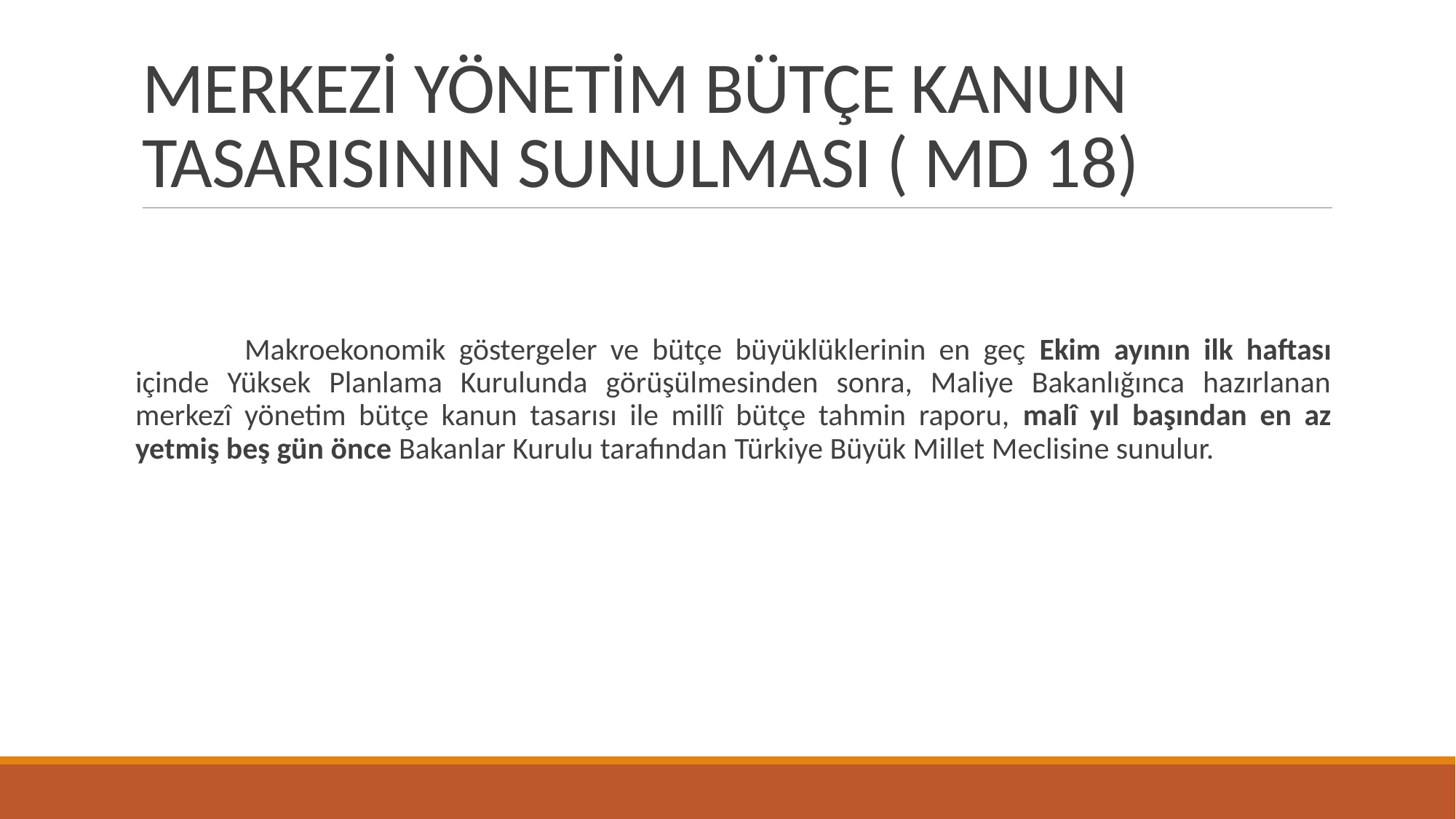

# MERKEZİ YÖNETİM BÜTÇE KANUN TASARISININ SUNULMASI ( MD 18)

	Makroekonomik göstergeler ve bütçe büyüklüklerinin en geç Ekim ayının ilk haftası içinde Yüksek Planlama Kurulunda görüşülmesinden sonra, Maliye Bakanlığınca hazırlanan merkezî yönetim bütçe kanun tasarısı ile millî bütçe tahmin raporu, malî yıl başından en az yetmiş beş gün önce Bakanlar Kurulu tarafından Türkiye Büyük Millet Meclisine sunulur.